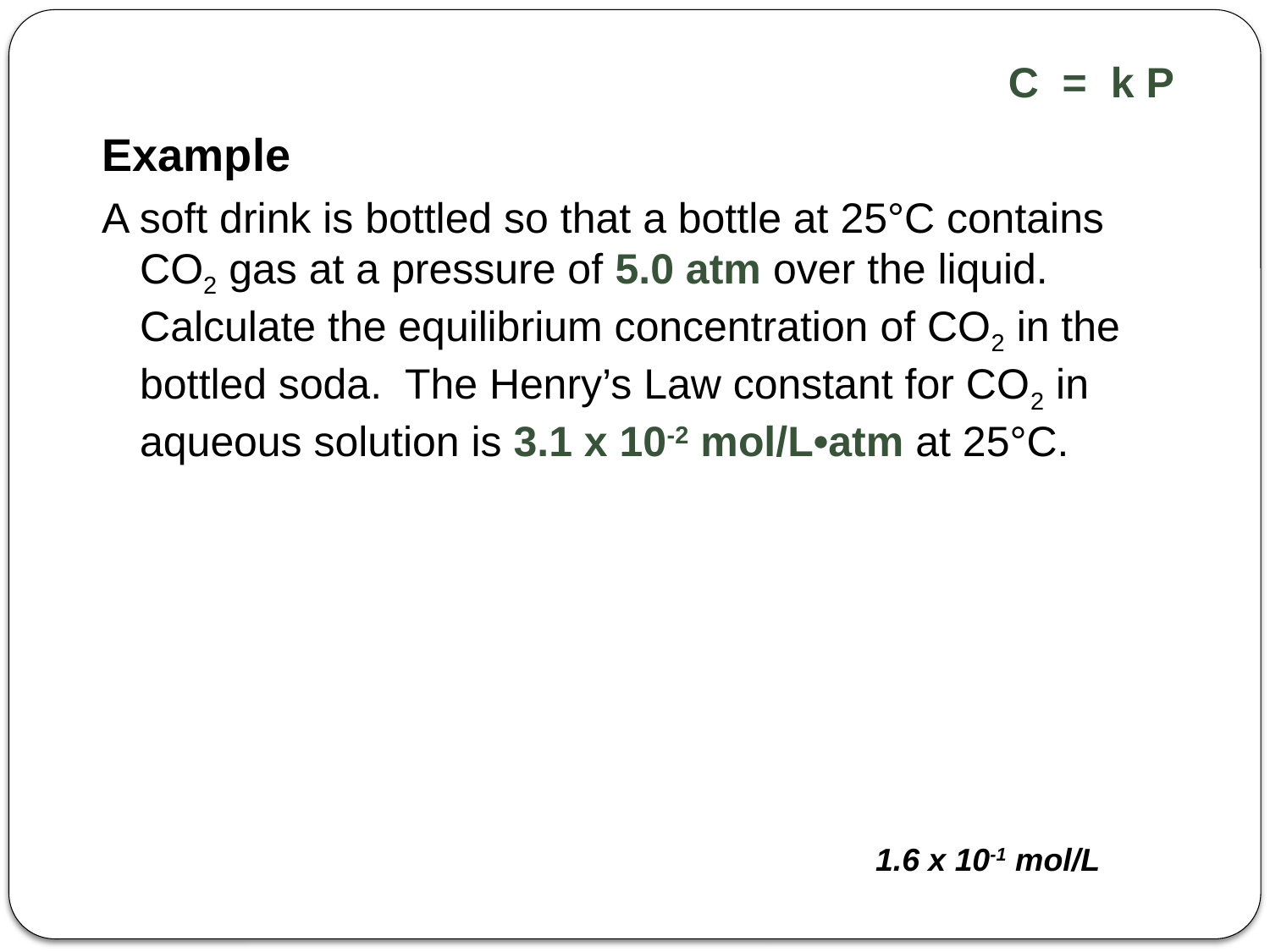

C  =  k P
Example
A soft drink is bottled so that a bottle at 25°C contains CO2 gas at a pressure of 5.0 atm over the liquid.  Calculate the equilibrium concentration of CO2 in the bottled soda.  The Henry’s Law constant for CO2 in aqueous solution is 3.1 x 10-2 mol/L•atm at 25°C.
1.6 x 10-1 mol/L